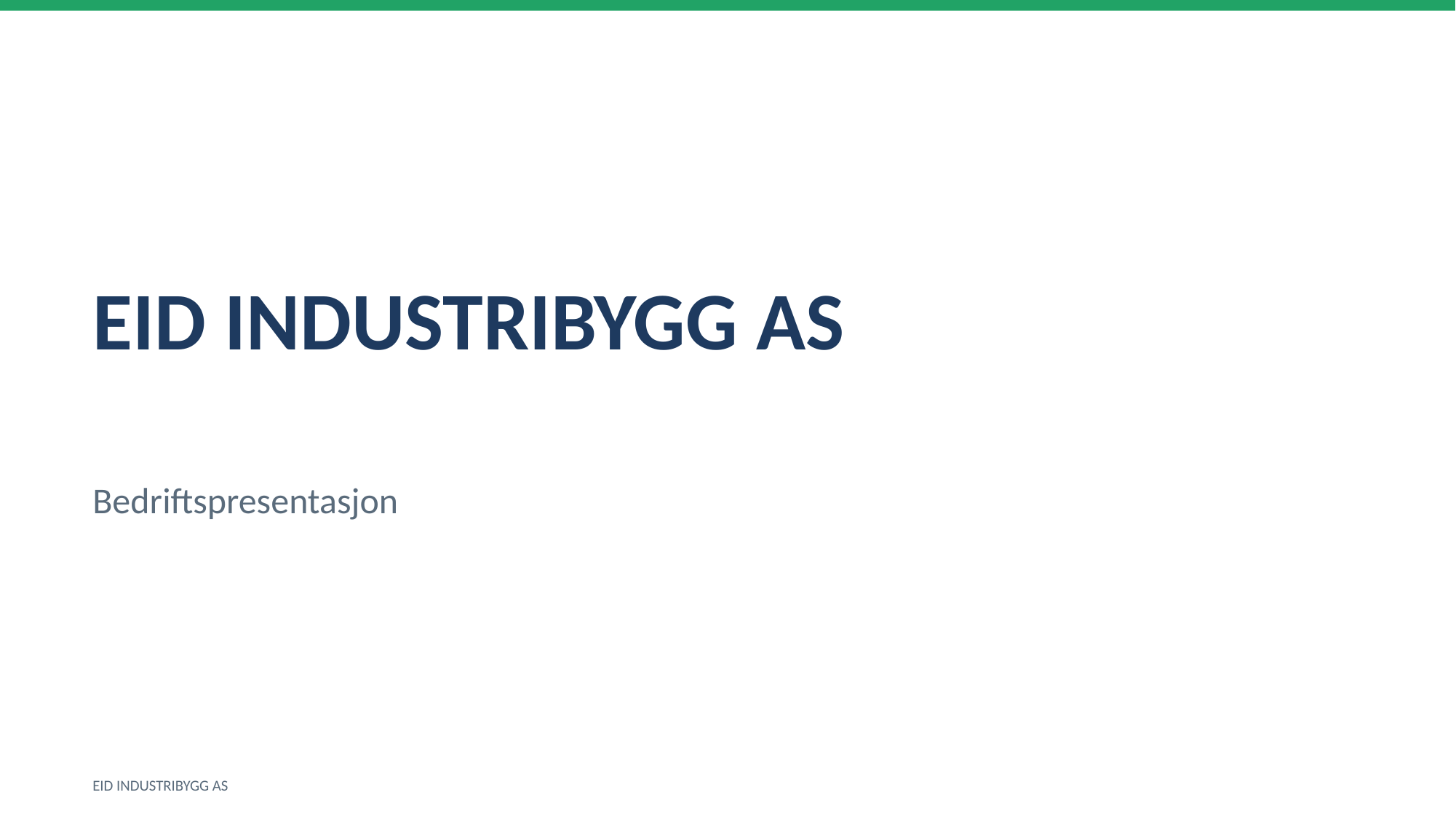

EID INDUSTRIBYGG AS
Bedriftspresentasjon
EID INDUSTRIBYGG AS